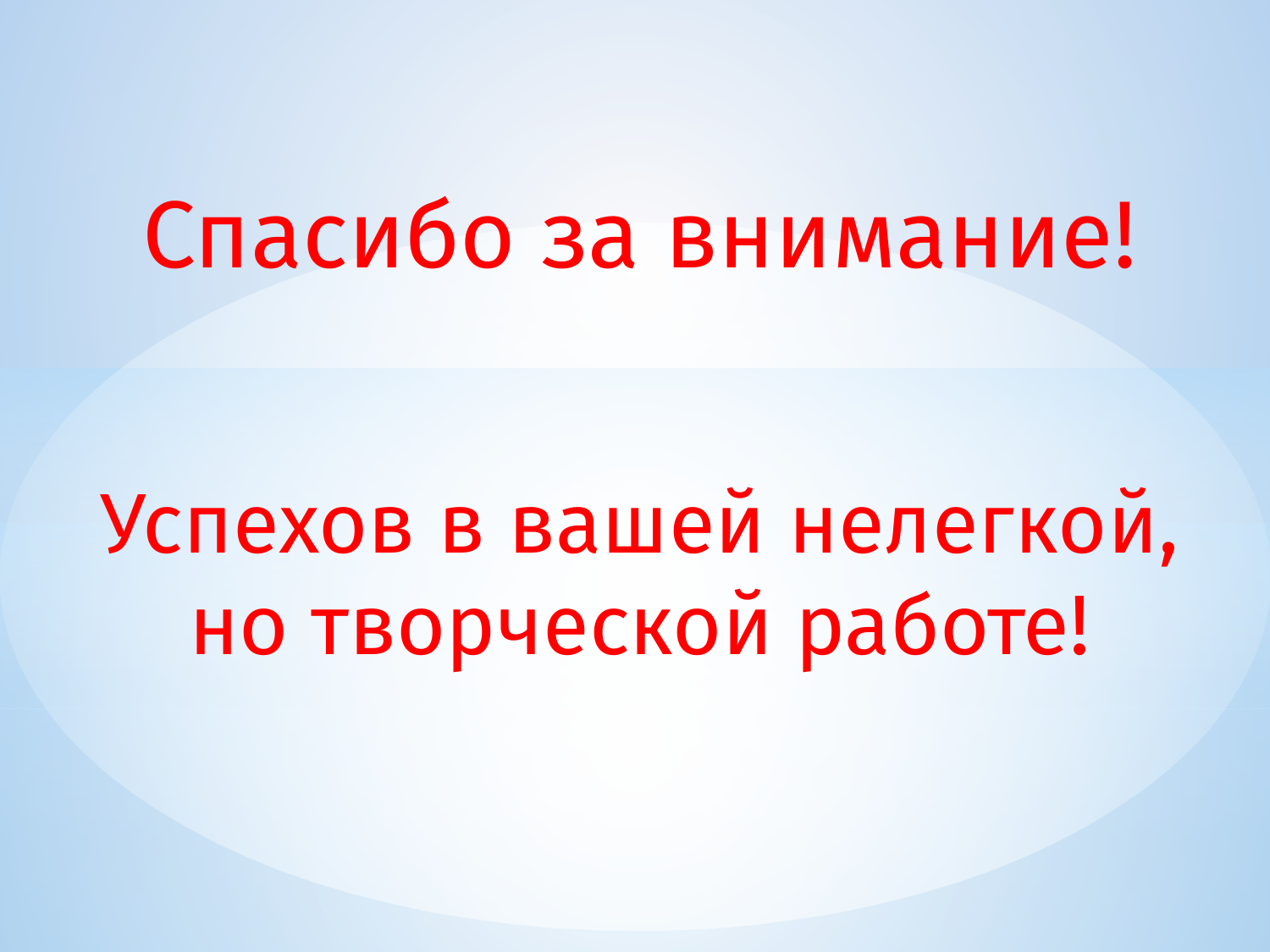

Спасибо за внимание!

Успехов в вашей нелегкой, но творческой работе!